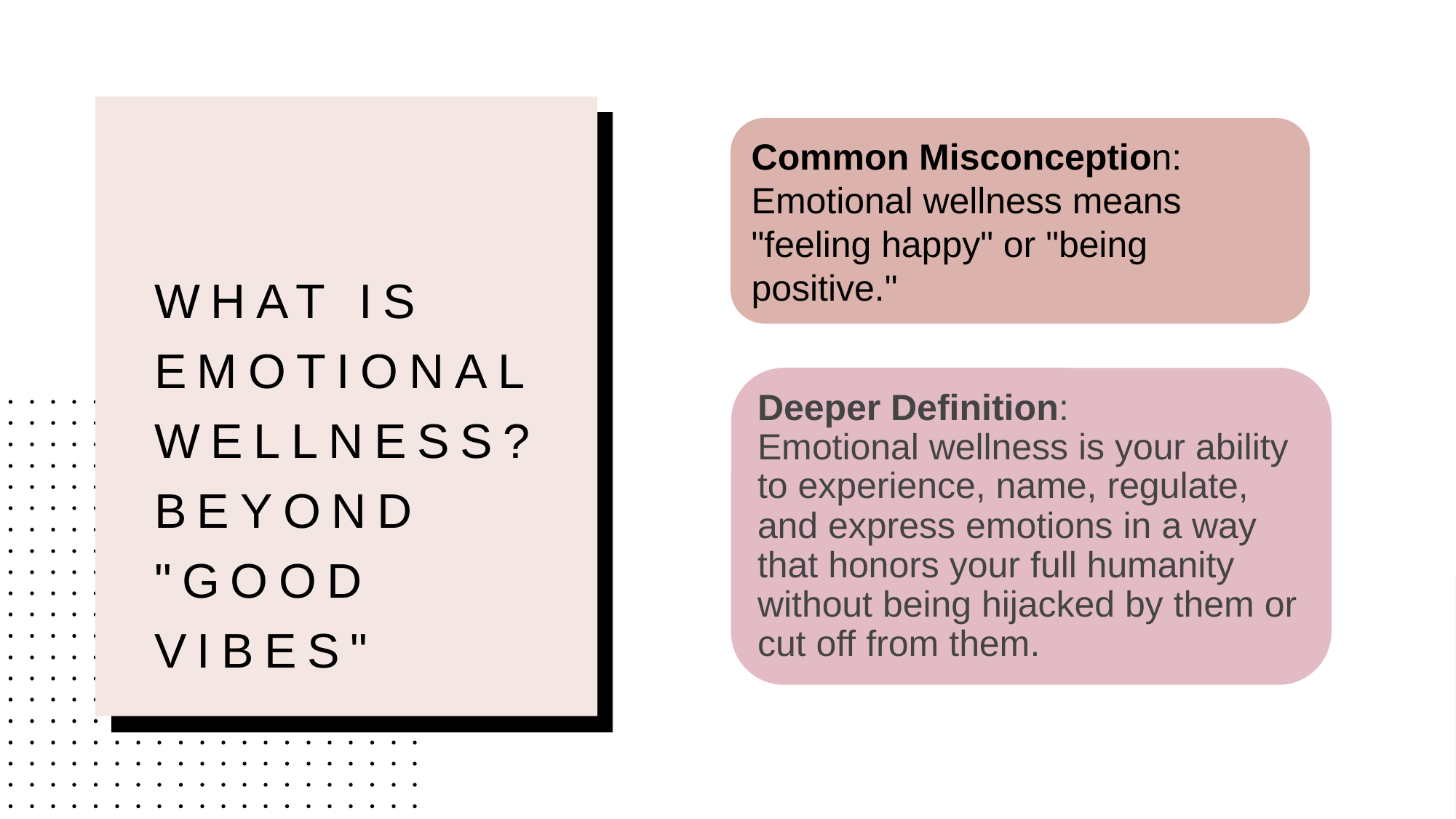

Common Misconception:
Emotional wellness means "feeling happy" or "being positive."
# What is emotional Wellness? Beyond "Good Vibes"
Deeper Definition:
Emotional wellness is your ability to experience, name, regulate, and express emotions in a way that honors your full humanity without being hijacked by them or cut off from them.